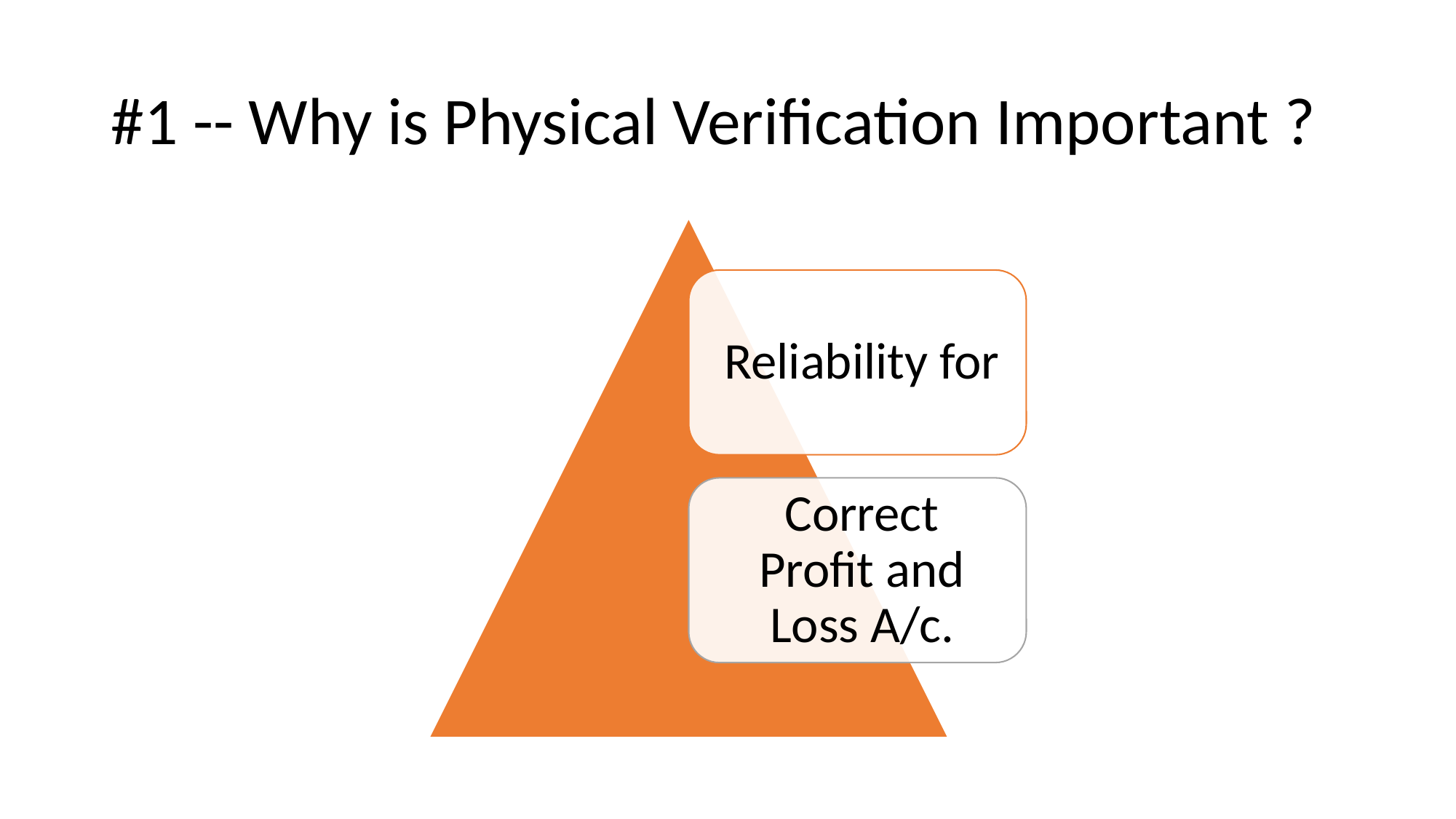

# #1 -- Why is Physical Verification Important ?
Reliability for
Correct Profit and Loss A/c.